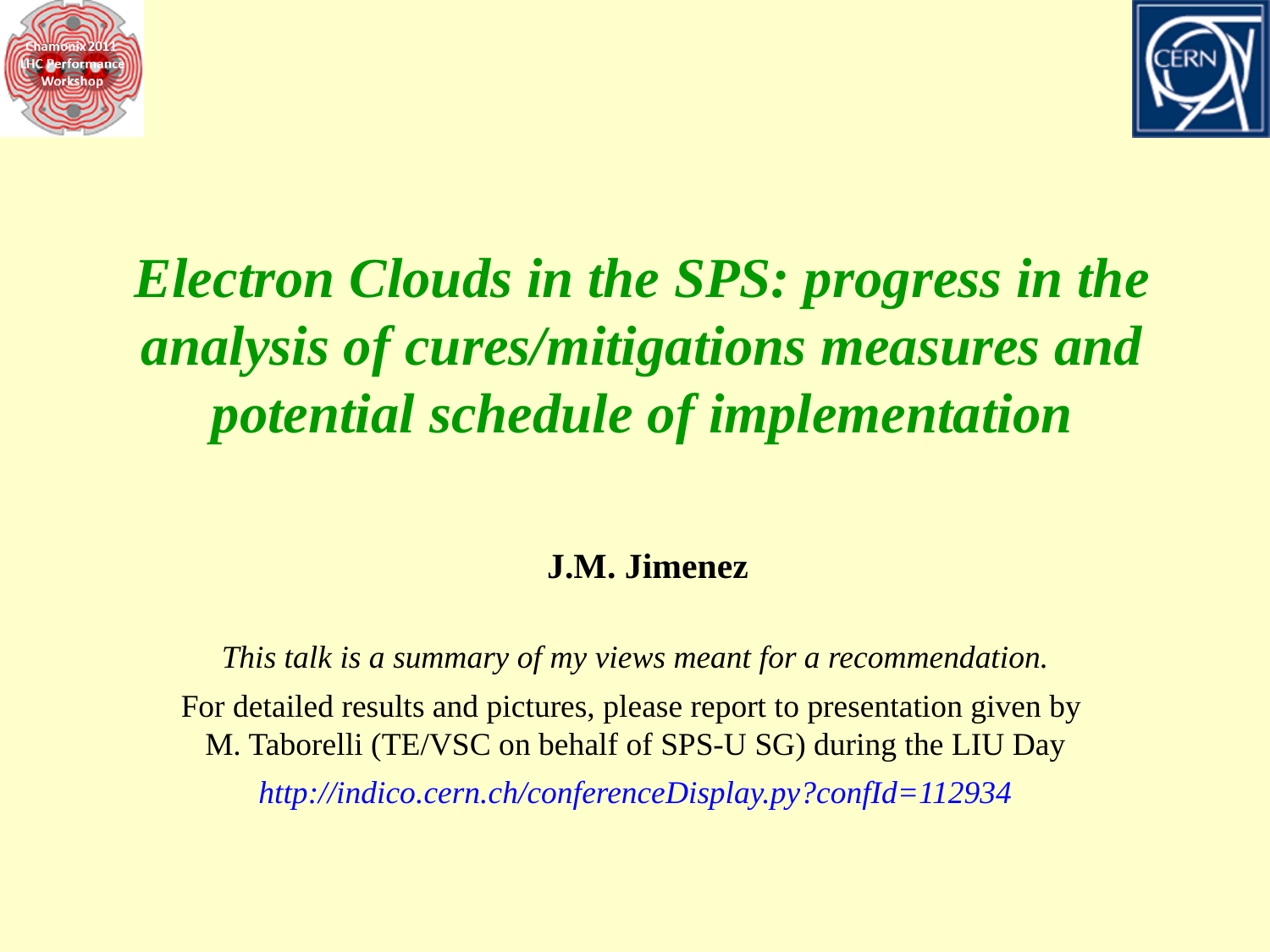

# Electron Clouds in the SPS: progress in the analysis of cures/mitigations measures and potential schedule of implementation
J.M. Jimenez
This talk is a summary of my views meant for a recommendation.
For detailed results and pictures, please report to presentation given by
M. Taborelli (TE/VSC on behalf of SPS-U SG) during the LIU Day
http://indico.cern.ch/conferenceDisplay.py?confId=112934